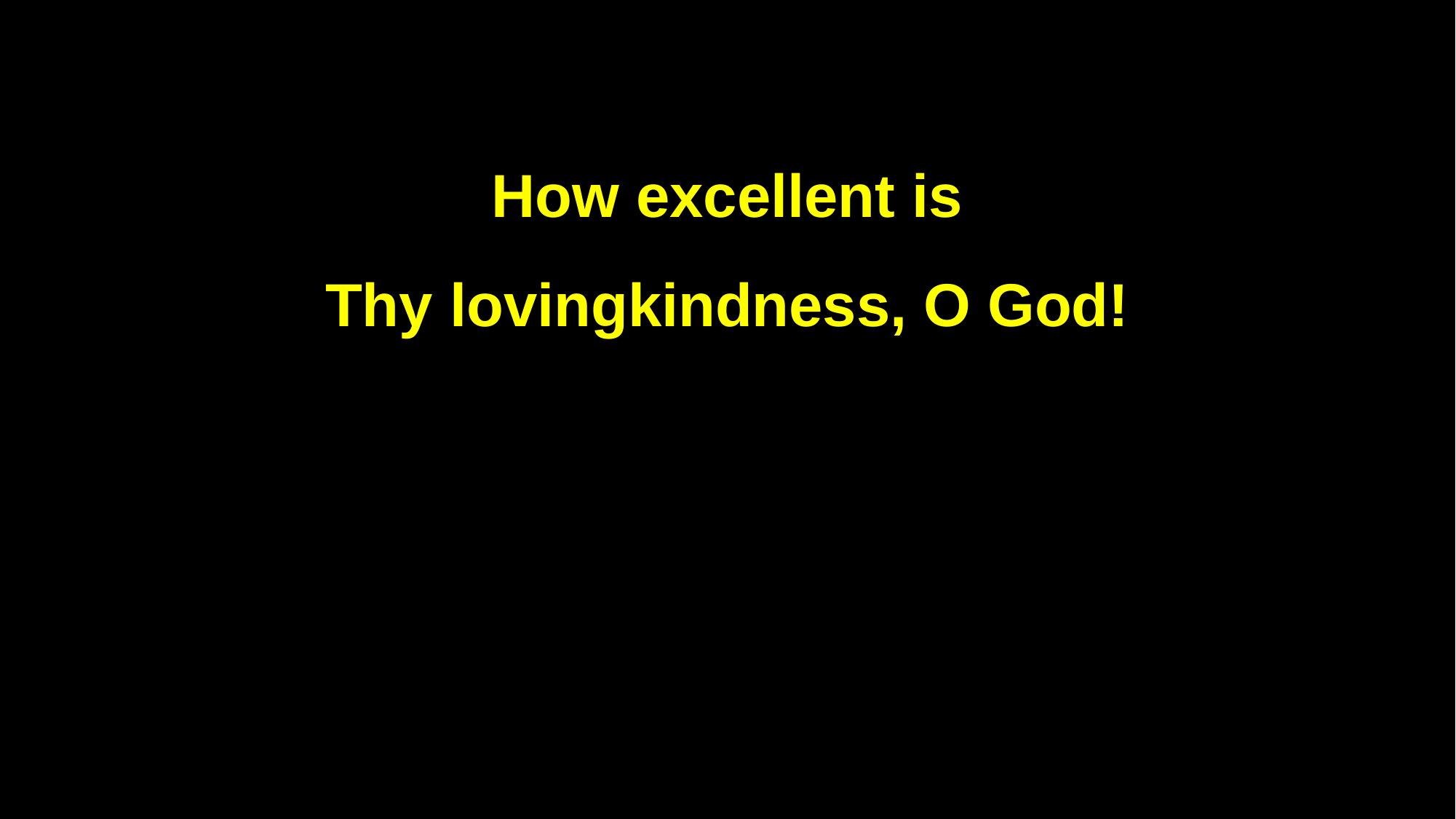

How excellent is
Thy lovingkindness, O God!